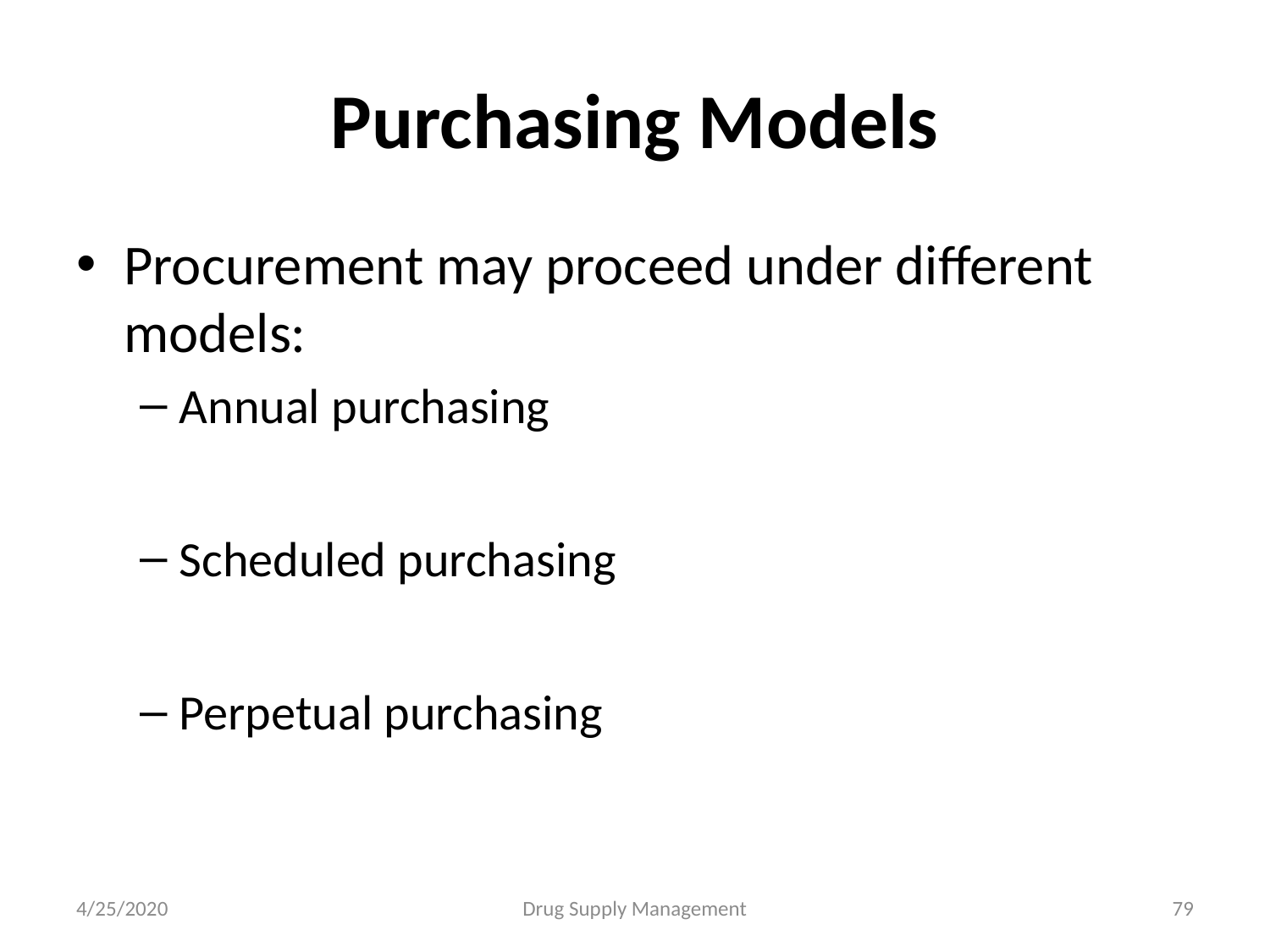

# Purchasing Models
Procurement may proceed under different models:
Annual purchasing

Scheduled purchasing

Perpetual purchasing
4/25/2020
Drug Supply Management
79